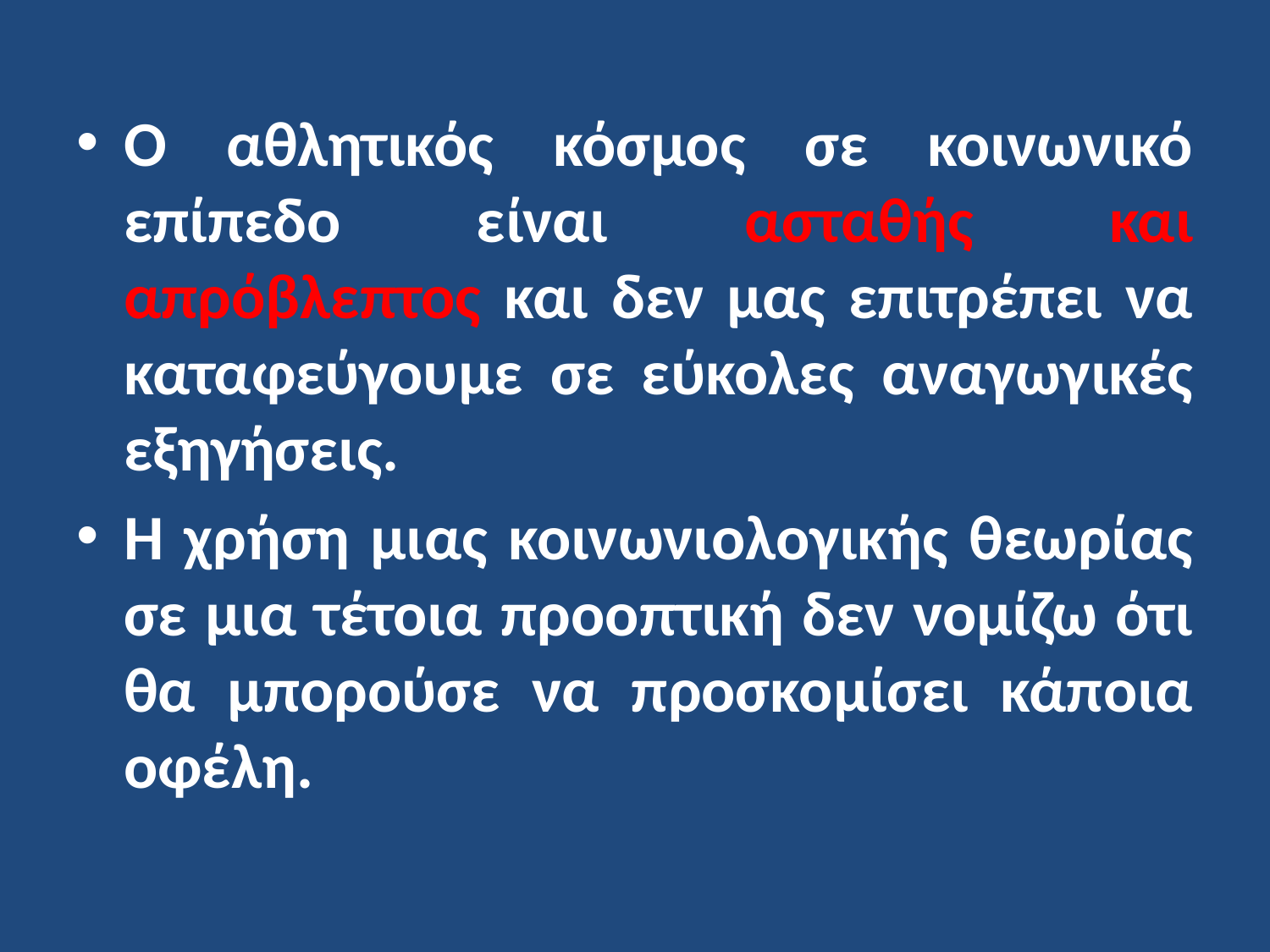

Ο αθλητικός κόσμος σε κοινωνικό επίπεδο είναι ασταθής και απρόβλεπτος και δεν μας επιτρέπει να καταφεύγουμε σε εύκολες αναγωγικές εξηγήσεις.
Η χρήση μιας κοινωνιολογικής θεωρίας σε μια τέτοια προοπτική δεν νομίζω ότι θα μπορούσε να προσκομίσει κάποια οφέλη.